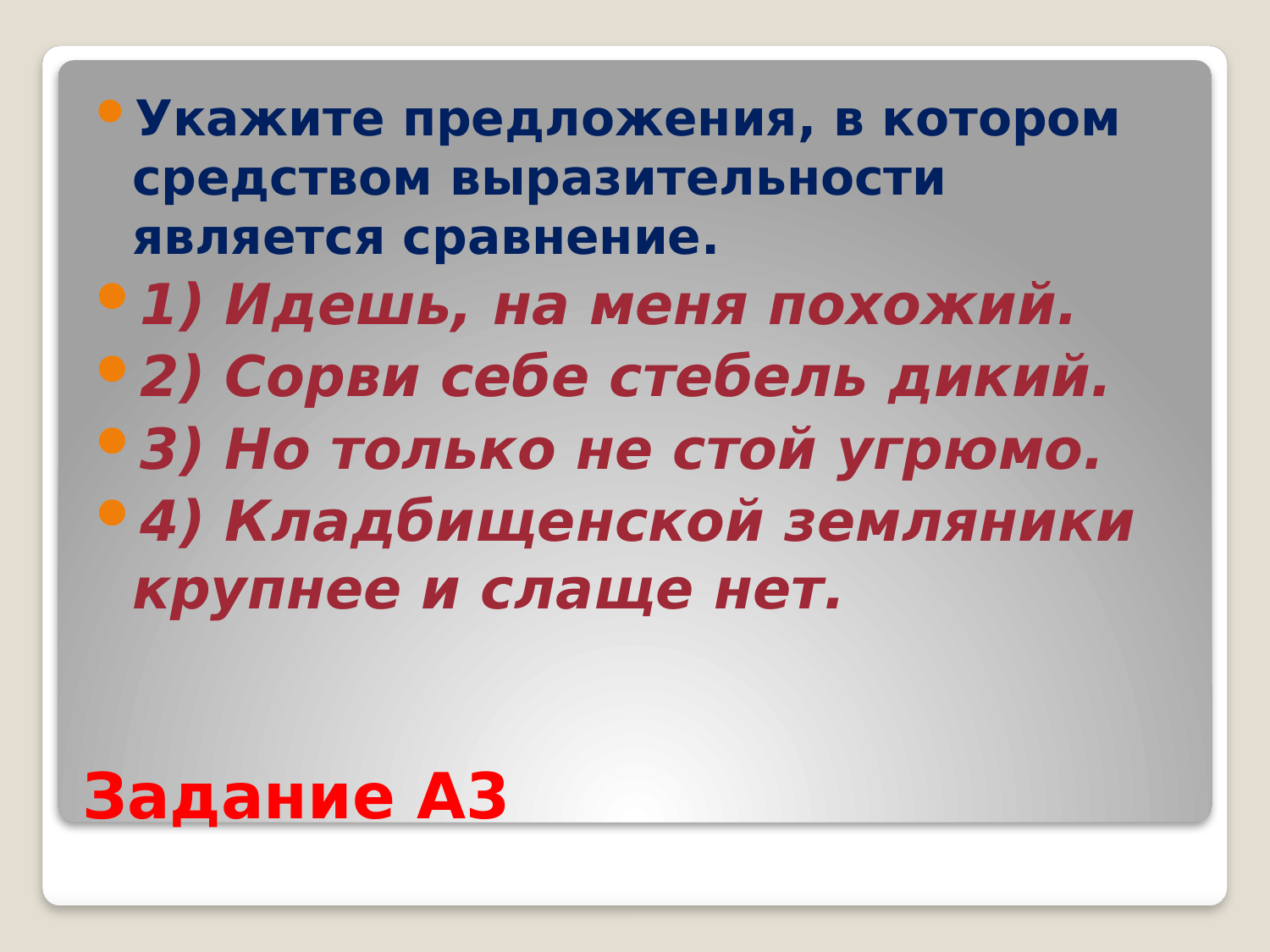

Укажите предложения, в котором средством выразительности является сравнение.
1) Идешь, на меня похожий.
2) Сорви себе стебель дикий.
3) Но только не стой угрюмо.
4) Кладбищенской земляники крупнее и слаще нет.
# Задание А3